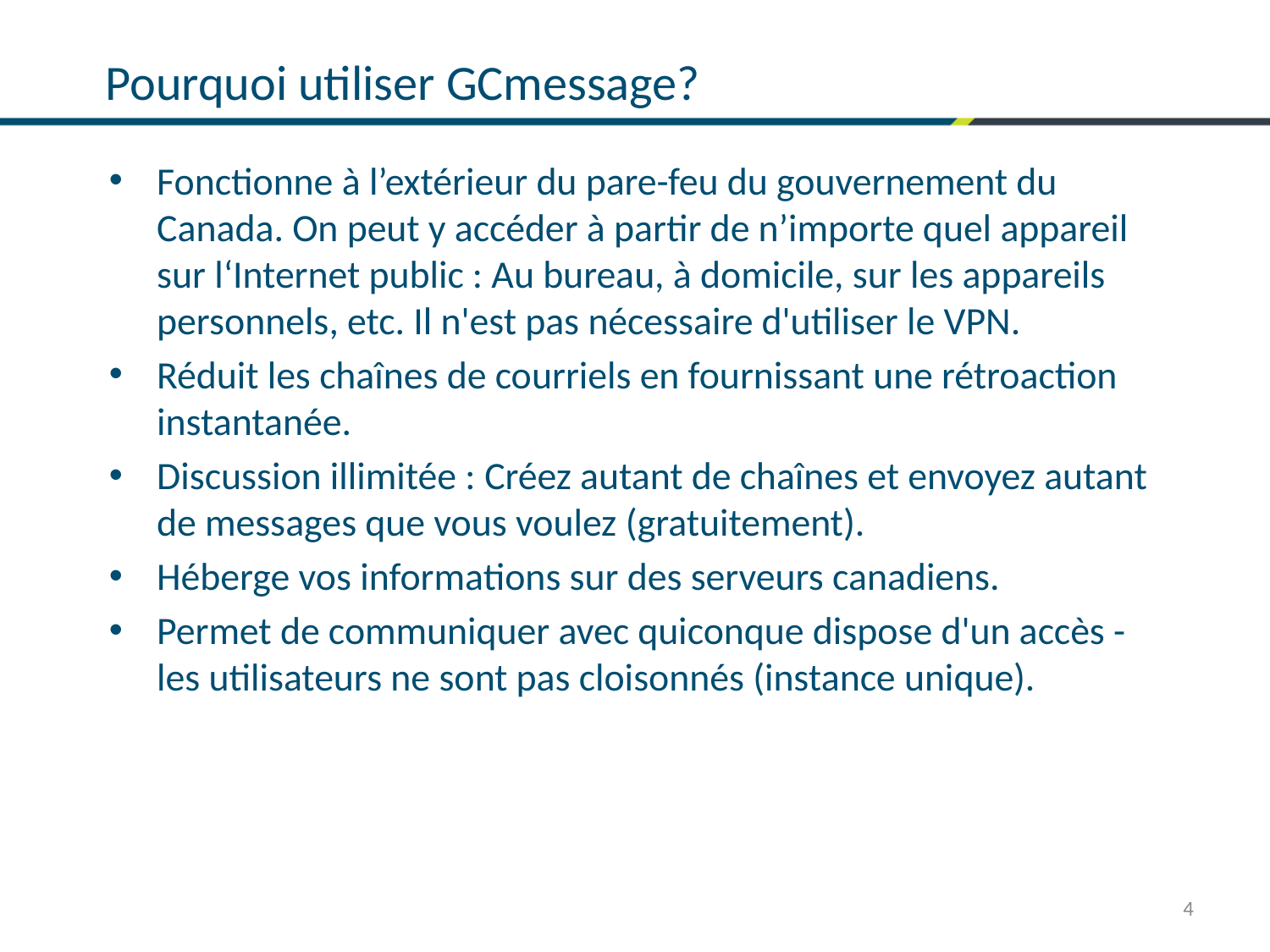

# Pourquoi utiliser GCmessage?
Fonctionne à l’extérieur du pare-feu du gouvernement du Canada. On peut y accéder à partir de n’importe quel appareil sur l‘Internet public : Au bureau, à domicile, sur les appareils personnels, etc. Il n'est pas nécessaire d'utiliser le VPN.
Réduit les chaînes de courriels en fournissant une rétroaction instantanée.
Discussion illimitée : Créez autant de chaînes et envoyez autant de messages que vous voulez (gratuitement).
Héberge vos informations sur des serveurs canadiens.
Permet de communiquer avec quiconque dispose d'un accès - les utilisateurs ne sont pas cloisonnés (instance unique).

4